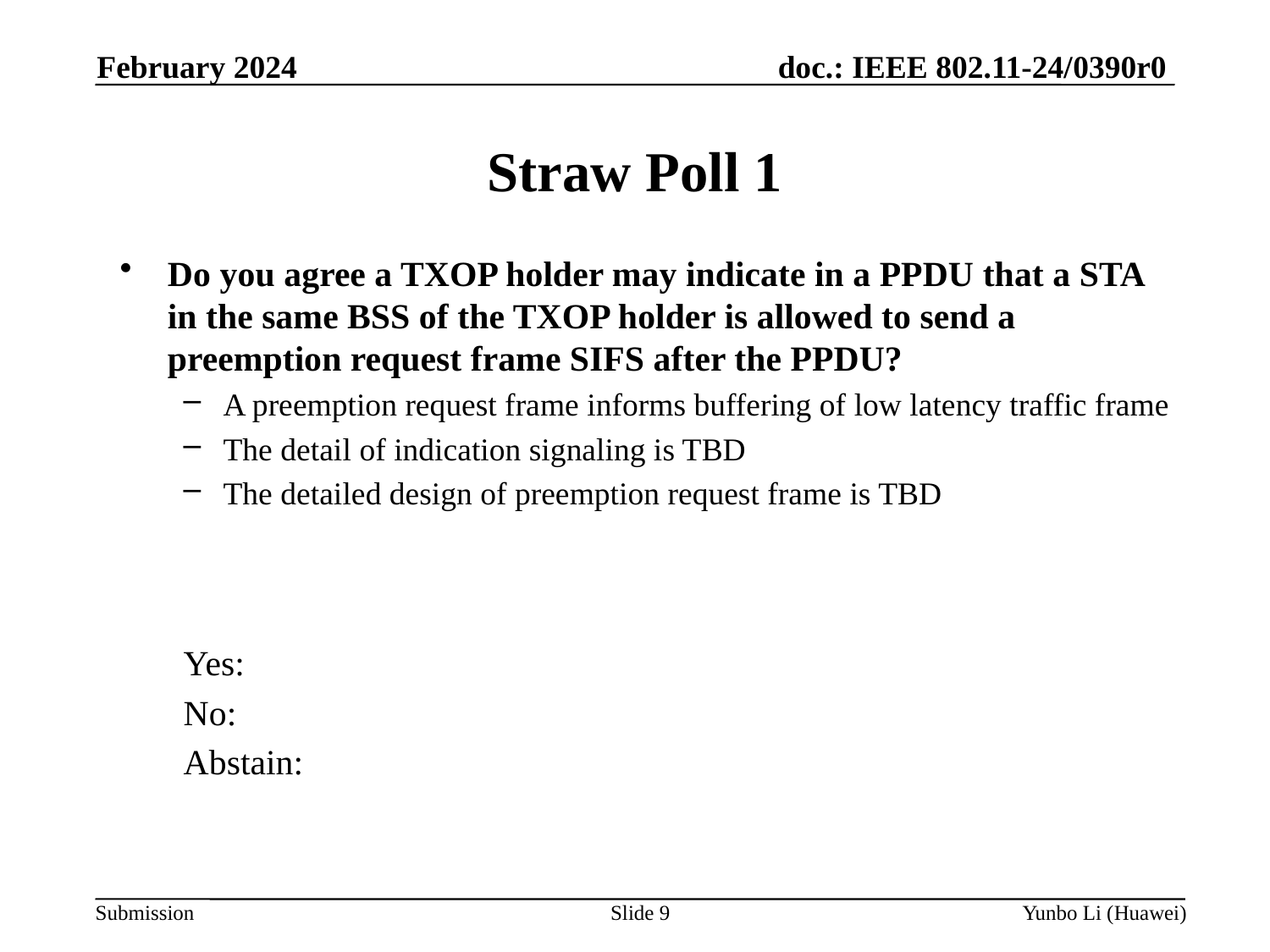

February 2024
Straw Poll 1
Do you agree a TXOP holder may indicate in a PPDU that a STA in the same BSS of the TXOP holder is allowed to send a preemption request frame SIFS after the PPDU?
A preemption request frame informs buffering of low latency traffic frame
The detail of indication signaling is TBD
The detailed design of preemption request frame is TBD

Yes:
No:
Abstain:

Slide 9
Yunbo Li (Huawei)